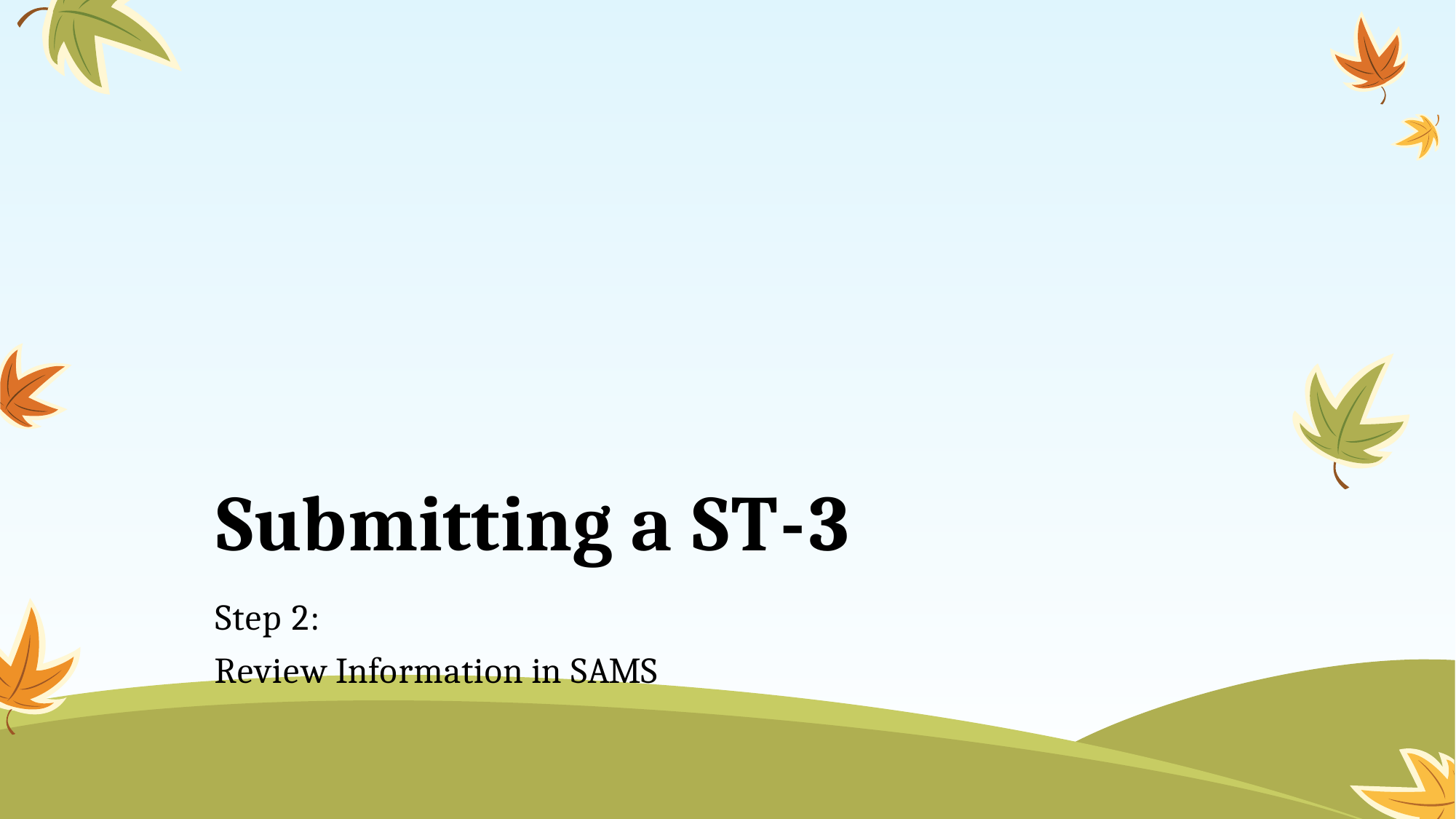

# Submitting a ST-3
Step 2:
Review Information in SAMS